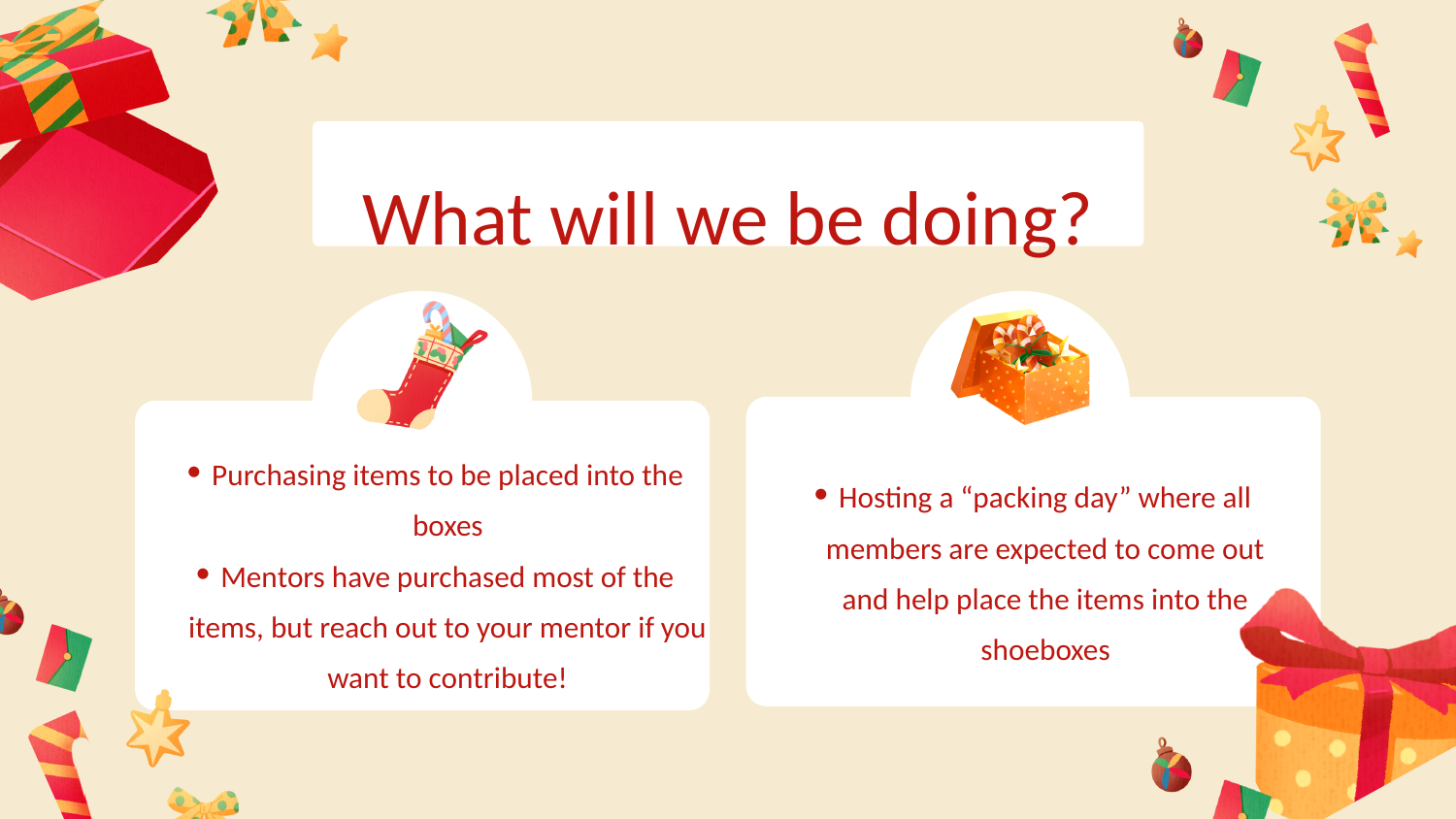

What will we be doing?

Purchasing items to be placed into the boxes
Mentors have purchased most of the items, but reach out to your mentor if you want to contribute!
Hosting a “packing day” where all members are expected to come out and help place the items into the shoeboxes